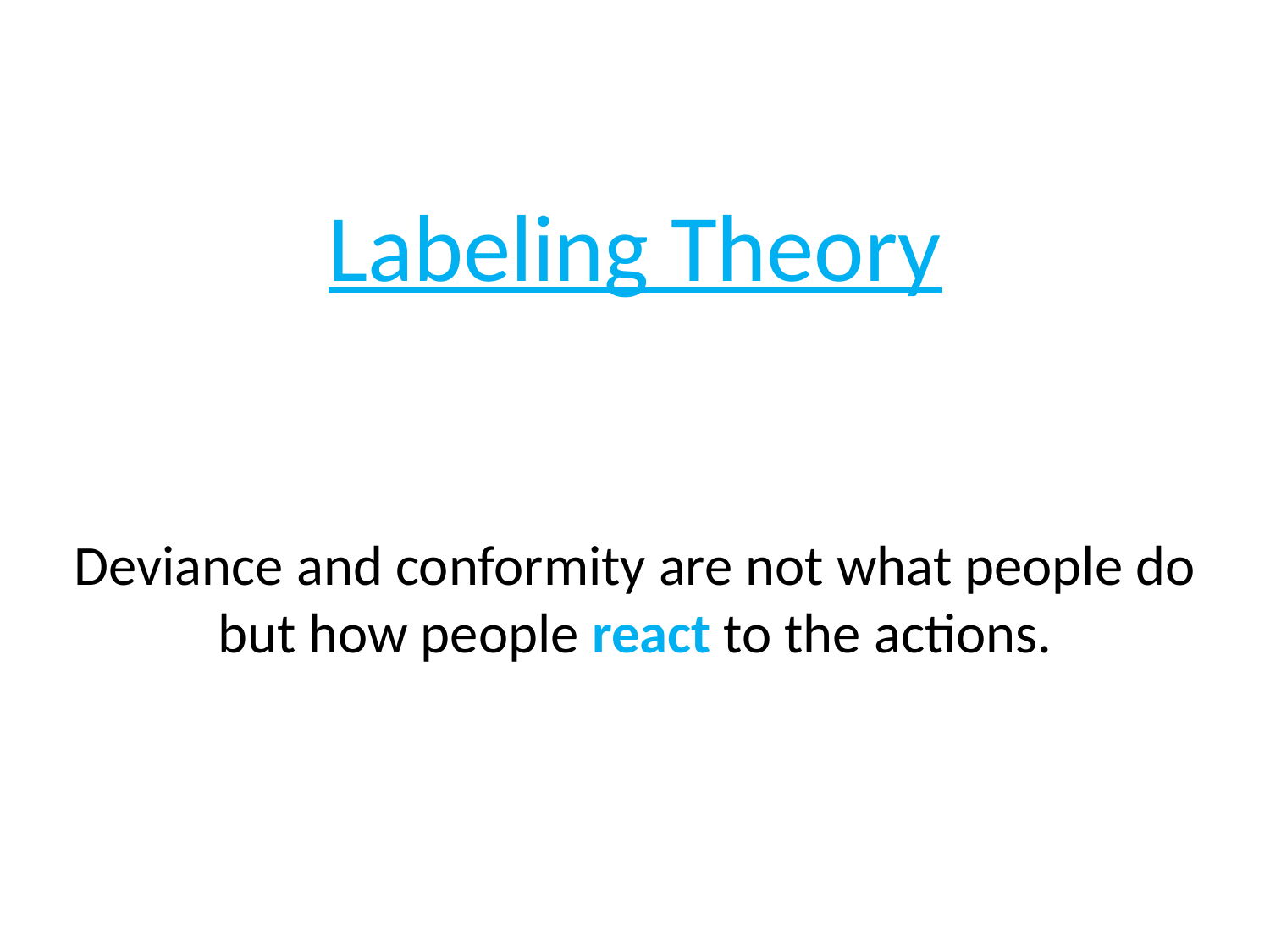

Labeling Theory

Deviance and conformity are not what people do but how people react to the actions.